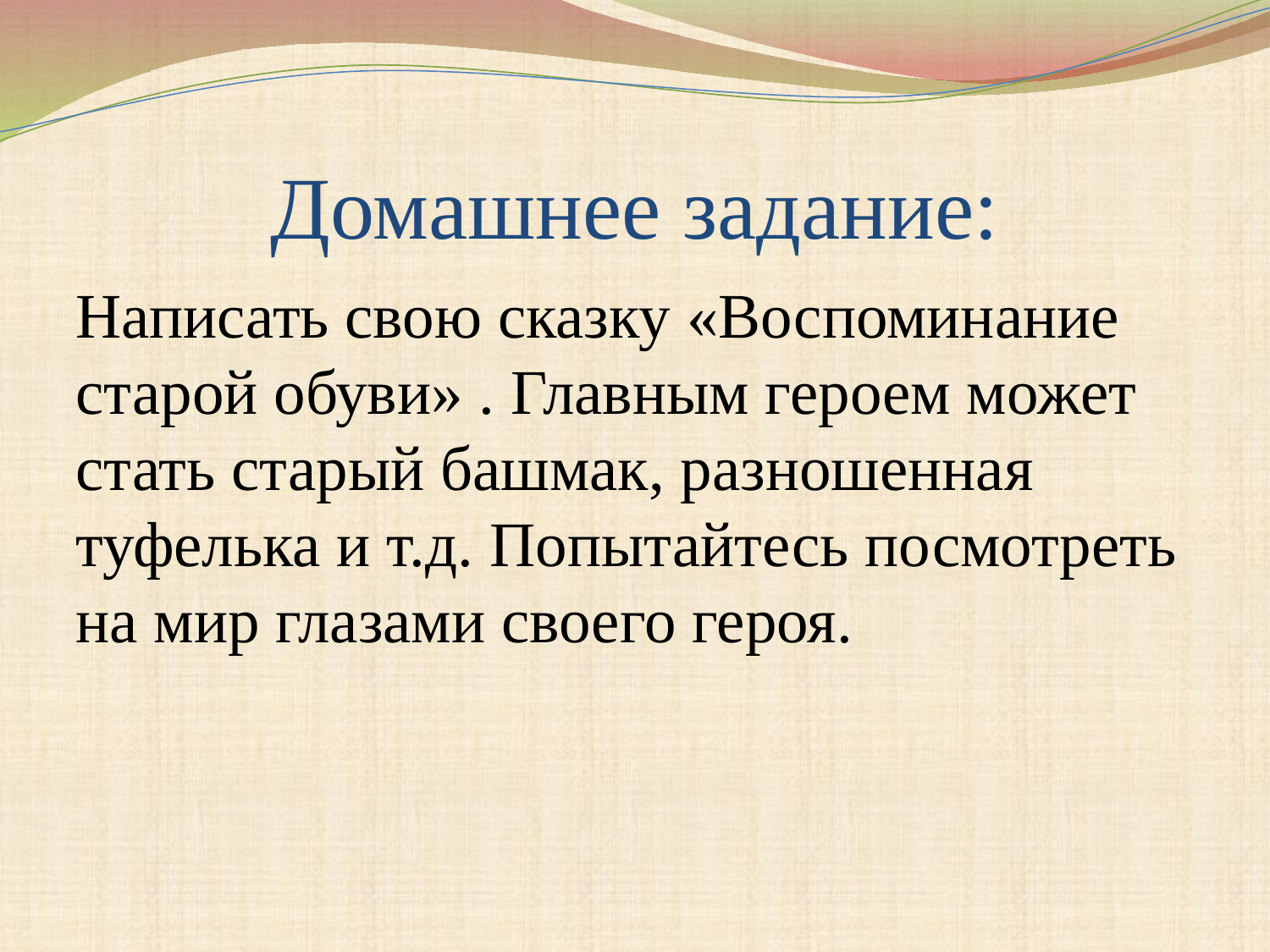

# Домашнее задание:
Написать свою сказку «Воспоминание старой обуви» . Главным героем может стать старый башмак, разношенная туфелька и т.д. Попытайтесь посмотреть на мир глазами своего героя.